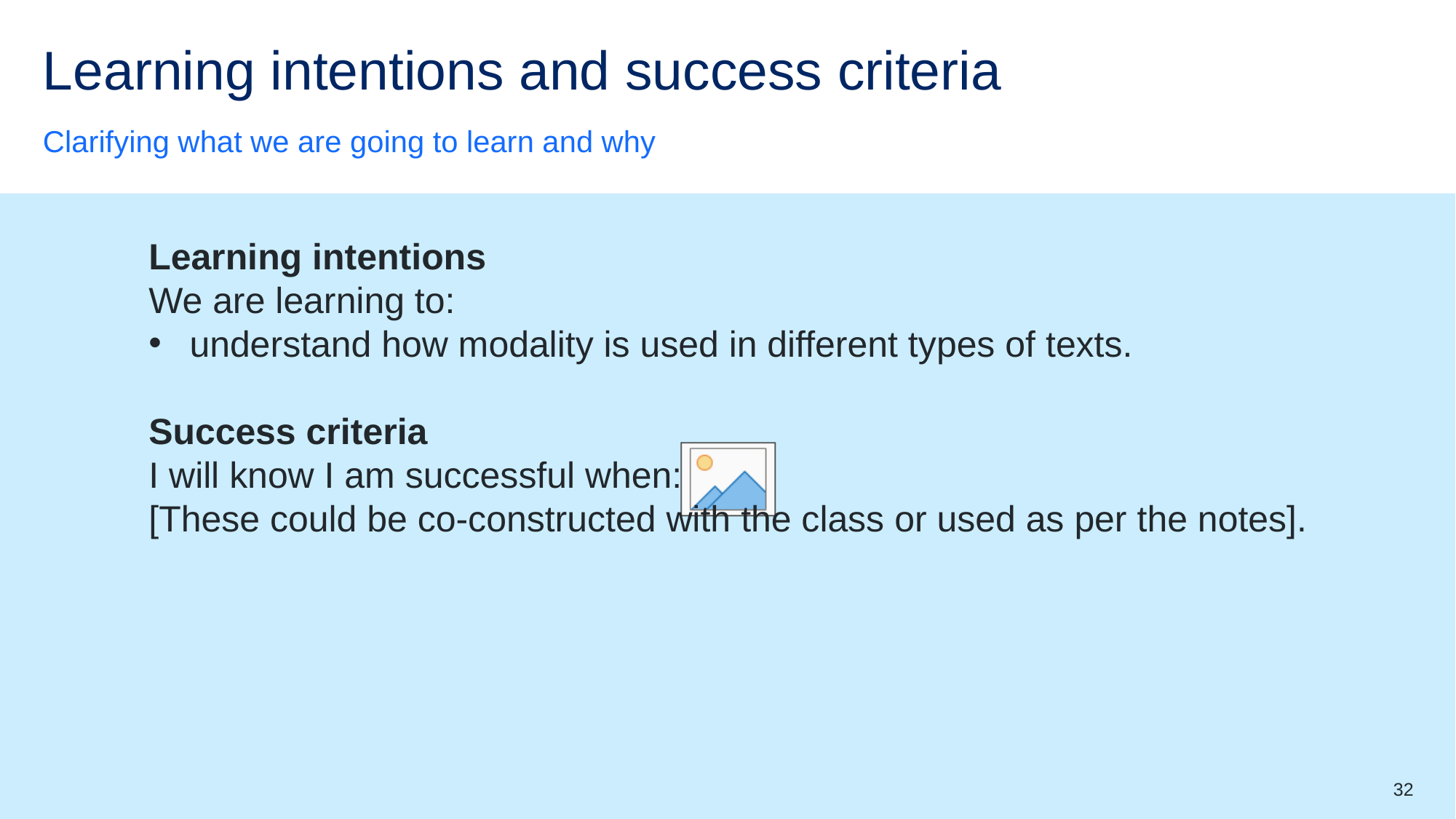

# Learning intentions and success criteria (4)
Clarifying what we are going to learn and why
Learning intentions
We are learning to:
understand how modality is used in different types of texts.

Success criteria
I will know I am successful when:
[These could be co-constructed with the class or used as per the notes].
32